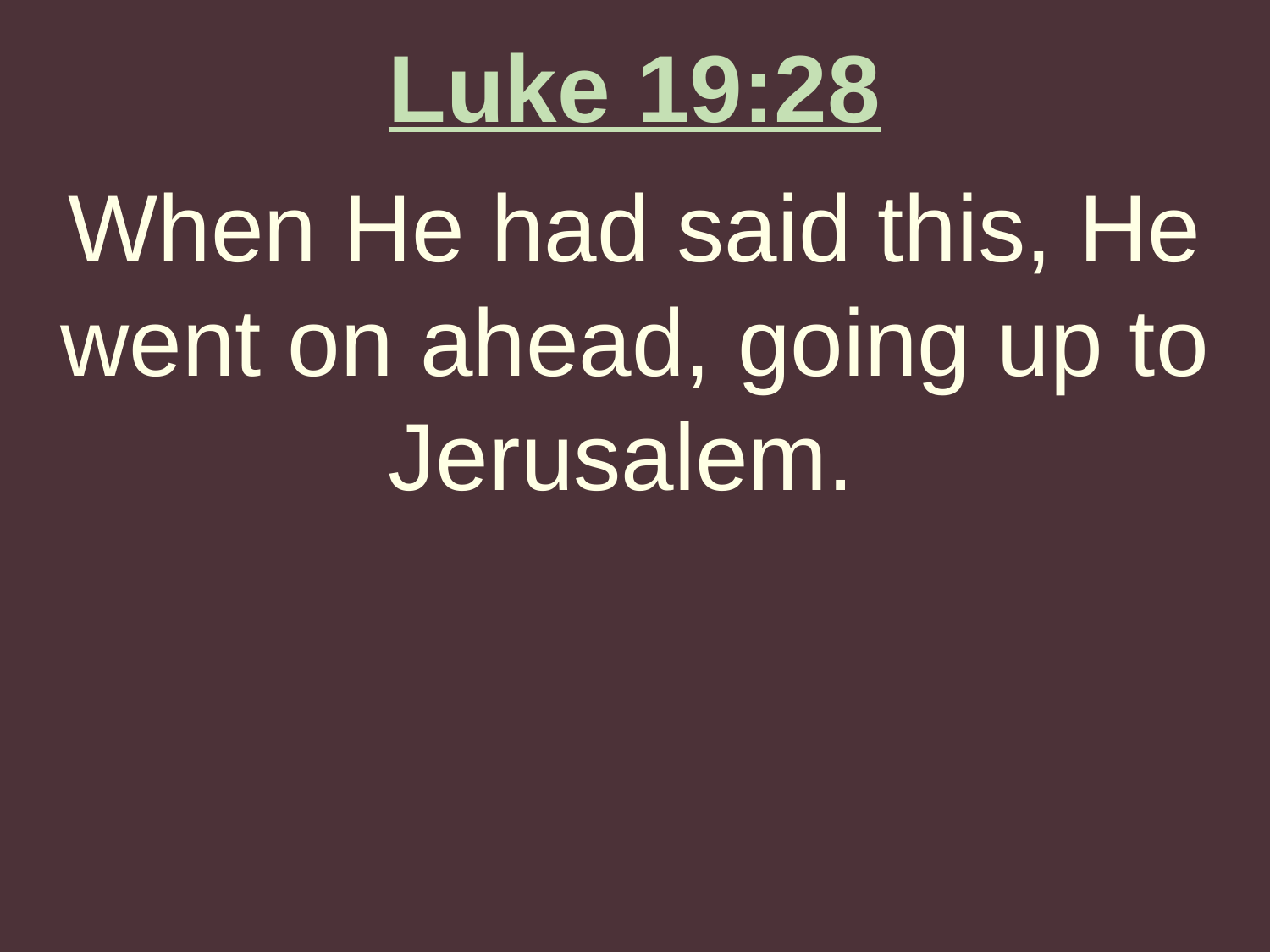

Luke 19:28

When He had said this, He went on ahead, going up to Jerusalem.